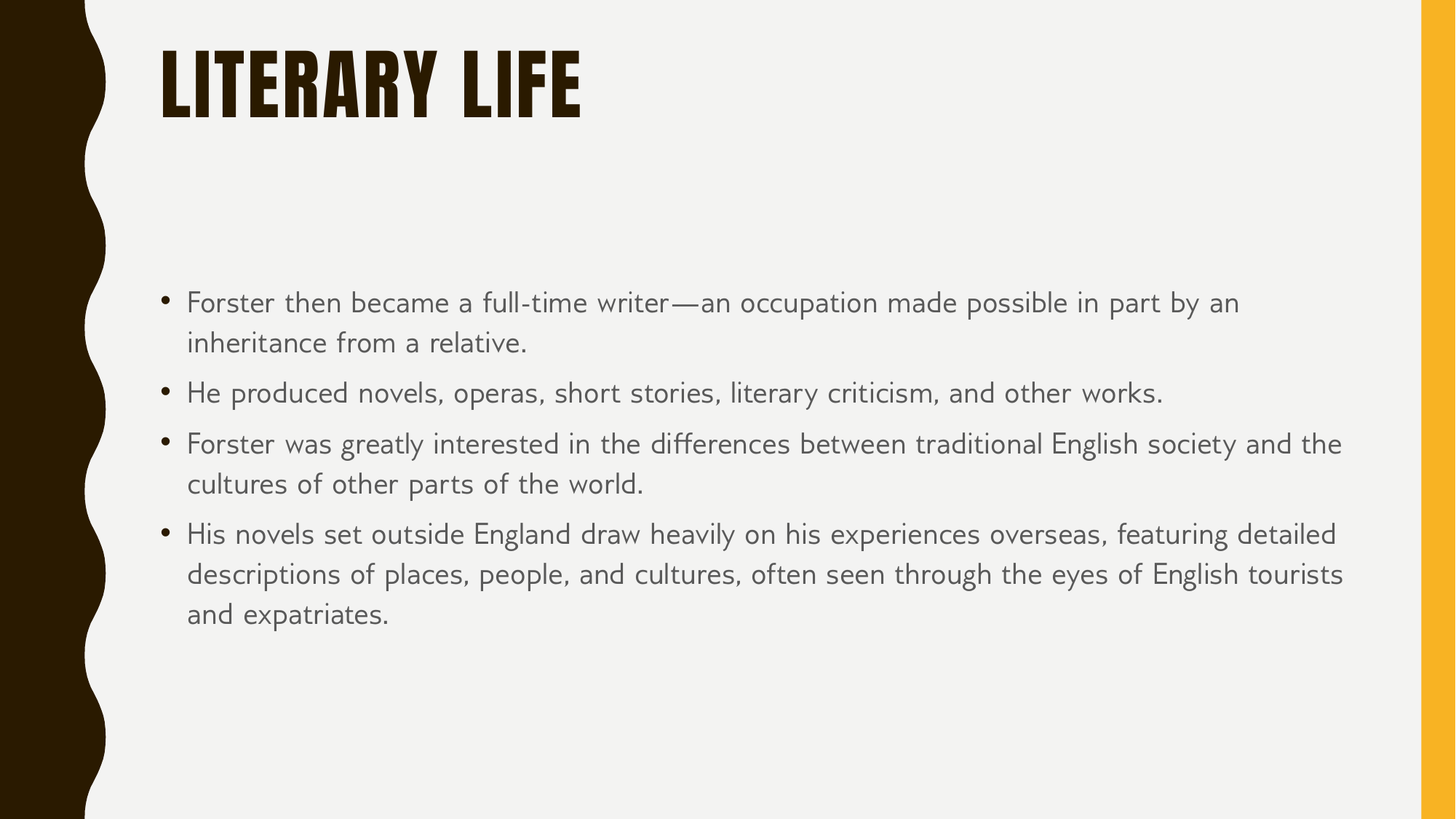

# Literary Life
Forster then became a full-time writer—an occupation made possible in part by an inheritance from a relative.
He produced novels, operas, short stories, literary criticism, and other works.
Forster was greatly interested in the differences between traditional English society and the cultures of other parts of the world.
His novels set outside England draw heavily on his experiences overseas, featuring detailed descriptions of places, people, and cultures, often seen through the eyes of English tourists and expatriates.